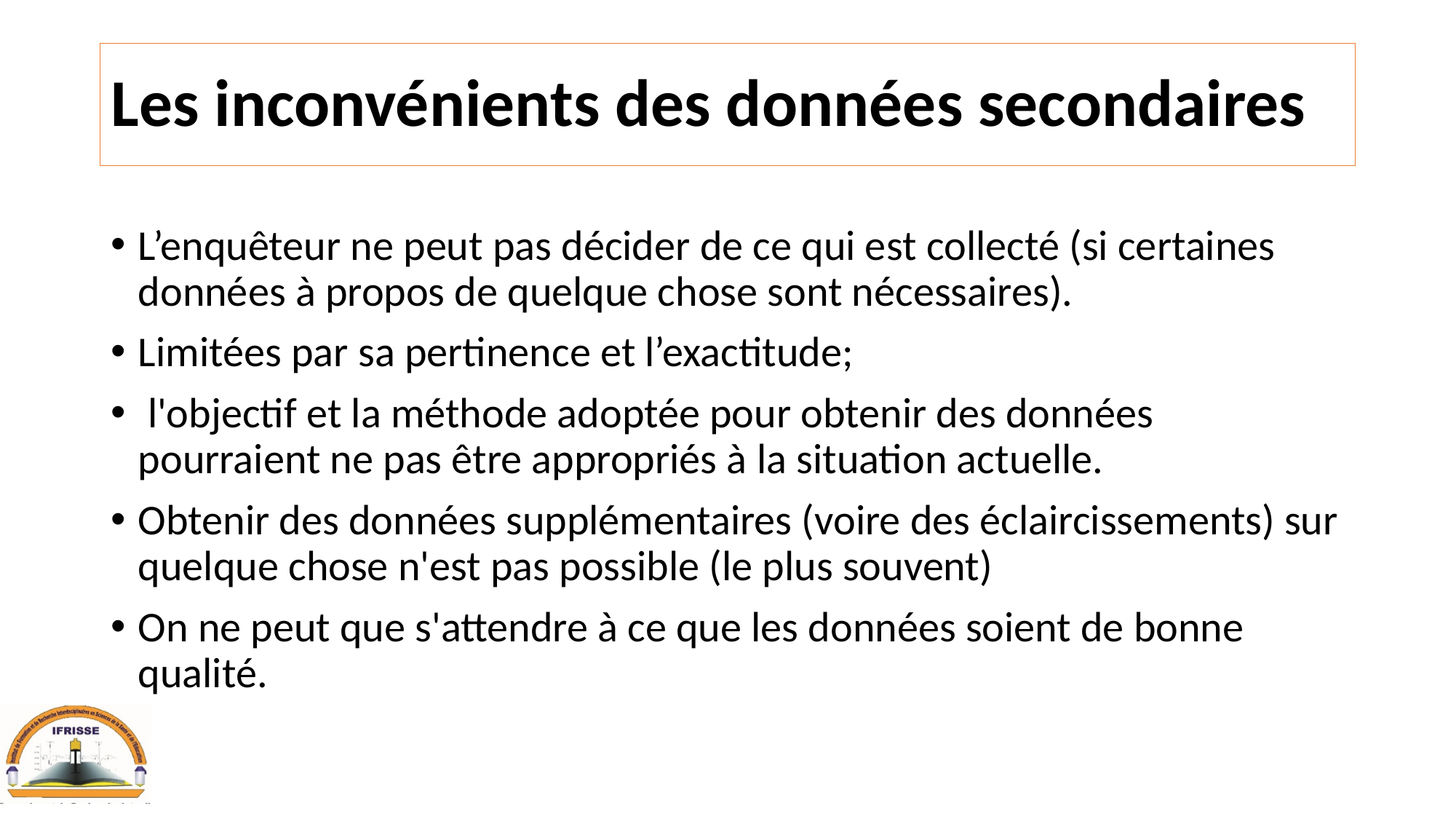

# Les inconvénients des données secondaires
L’enquêteur ne peut pas décider de ce qui est collecté (si certaines données à propos de quelque chose sont nécessaires).
Limitées par sa pertinence et l’exactitude;
 l'objectif et la méthode adoptée pour obtenir des données pourraient ne pas être appropriés à la situation actuelle.
Obtenir des données supplémentaires (voire des éclaircissements) sur quelque chose n'est pas possible (le plus souvent)
On ne peut que s'attendre à ce que les données soient de bonne qualité.